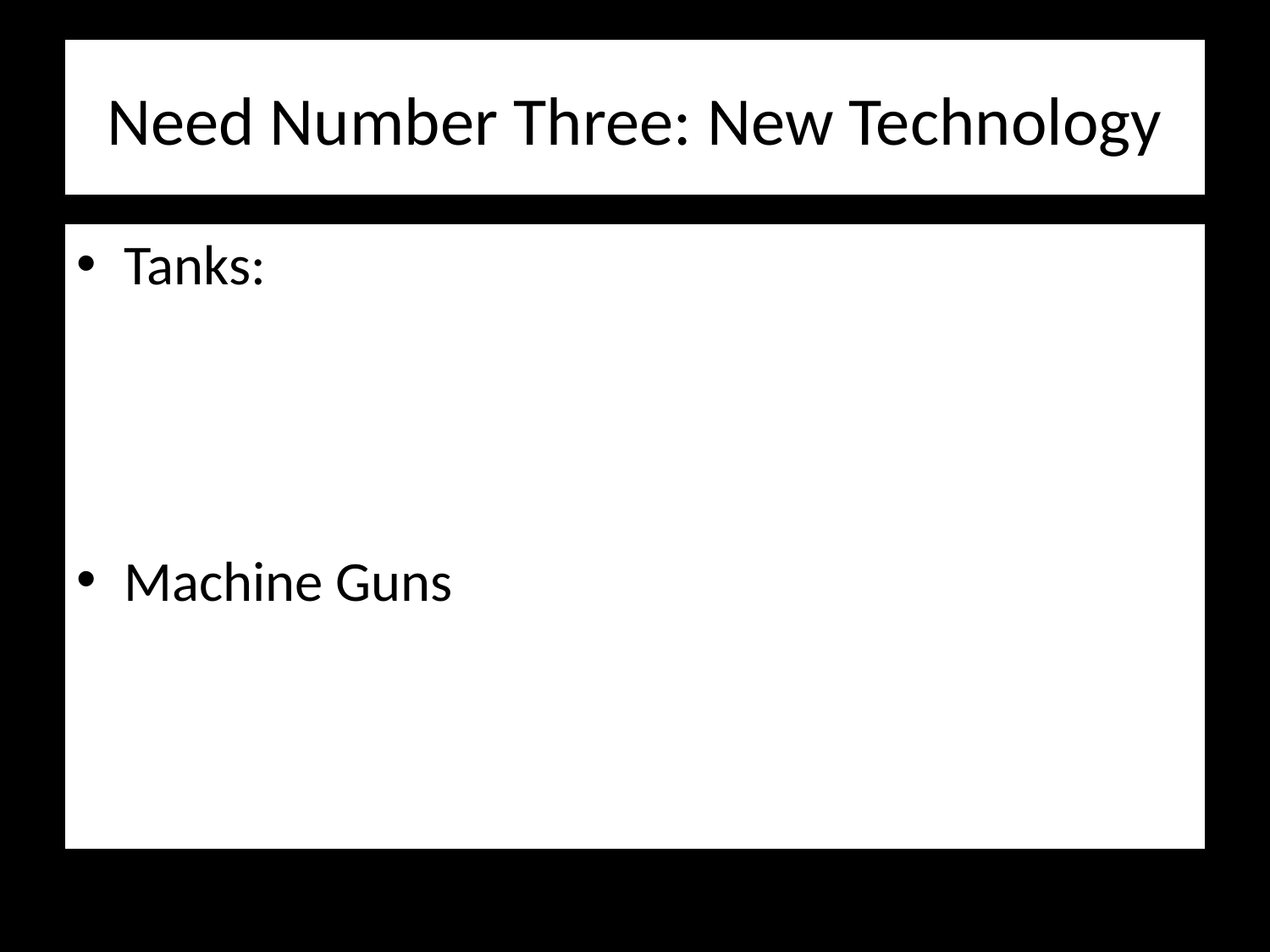

# Need Number Three: New Technology
Tanks:

Machine Guns